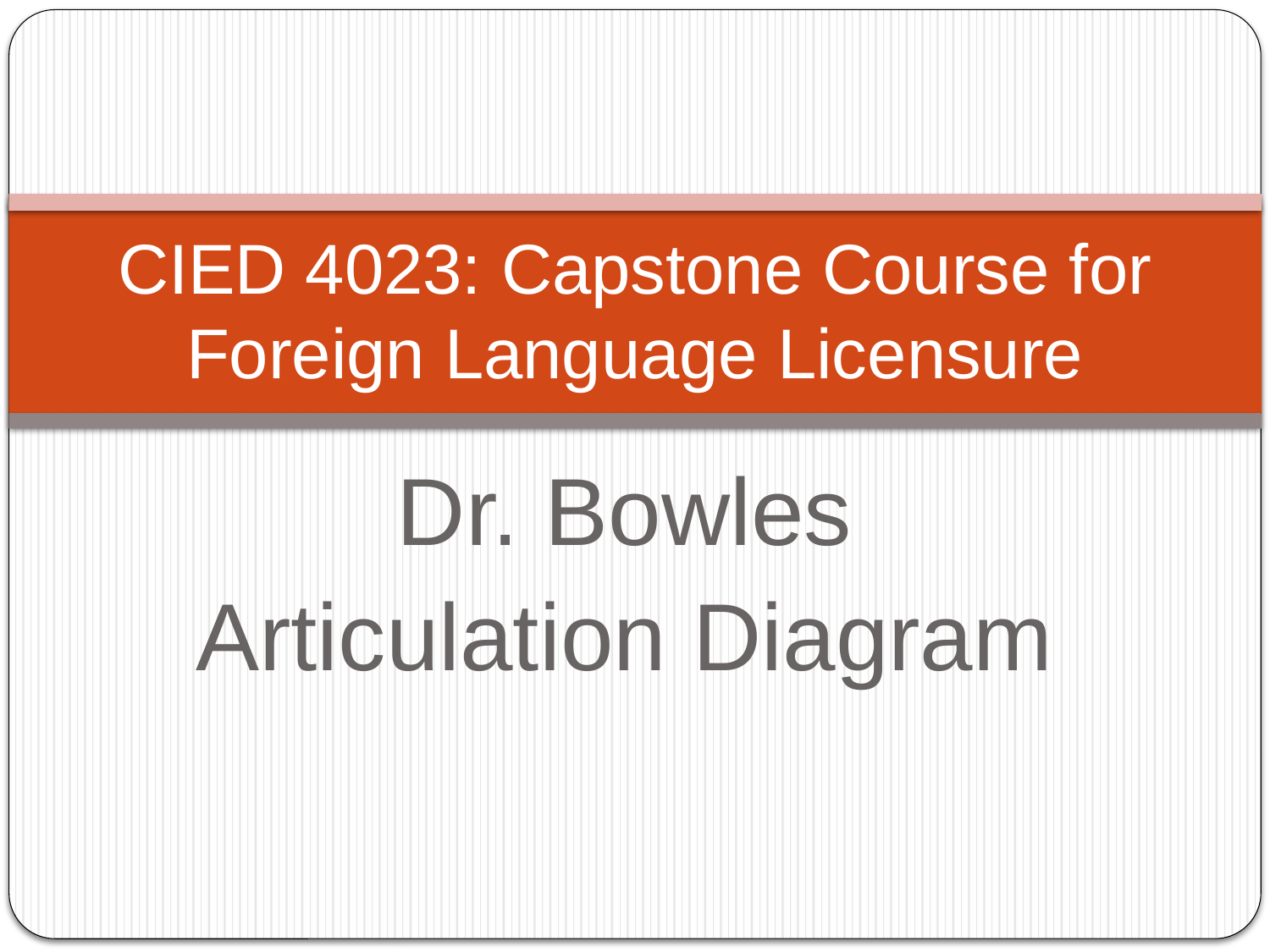

# CIED 4023: Capstone Course for Foreign Language Licensure
Dr. Bowles
Articulation Diagram